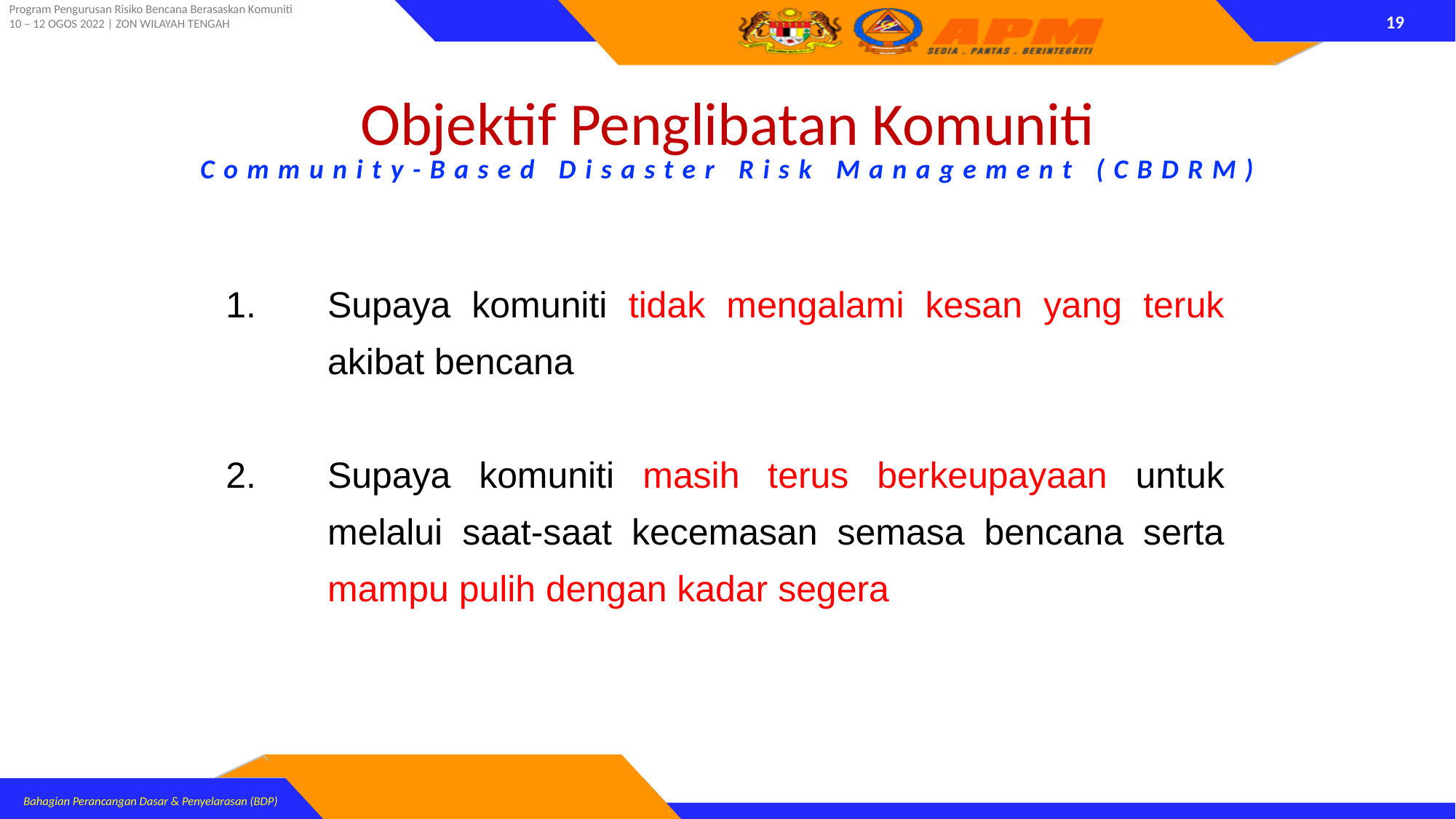

Objektif Penglibatan Komuniti
Community-Based Disaster Risk Management (CBDRM)
Supaya komuniti tidak mengalami kesan yang teruk akibat bencana

Supaya komuniti masih terus berkeupayaan untuk melalui saat-saat kecemasan semasa bencana serta mampu pulih dengan kadar segera